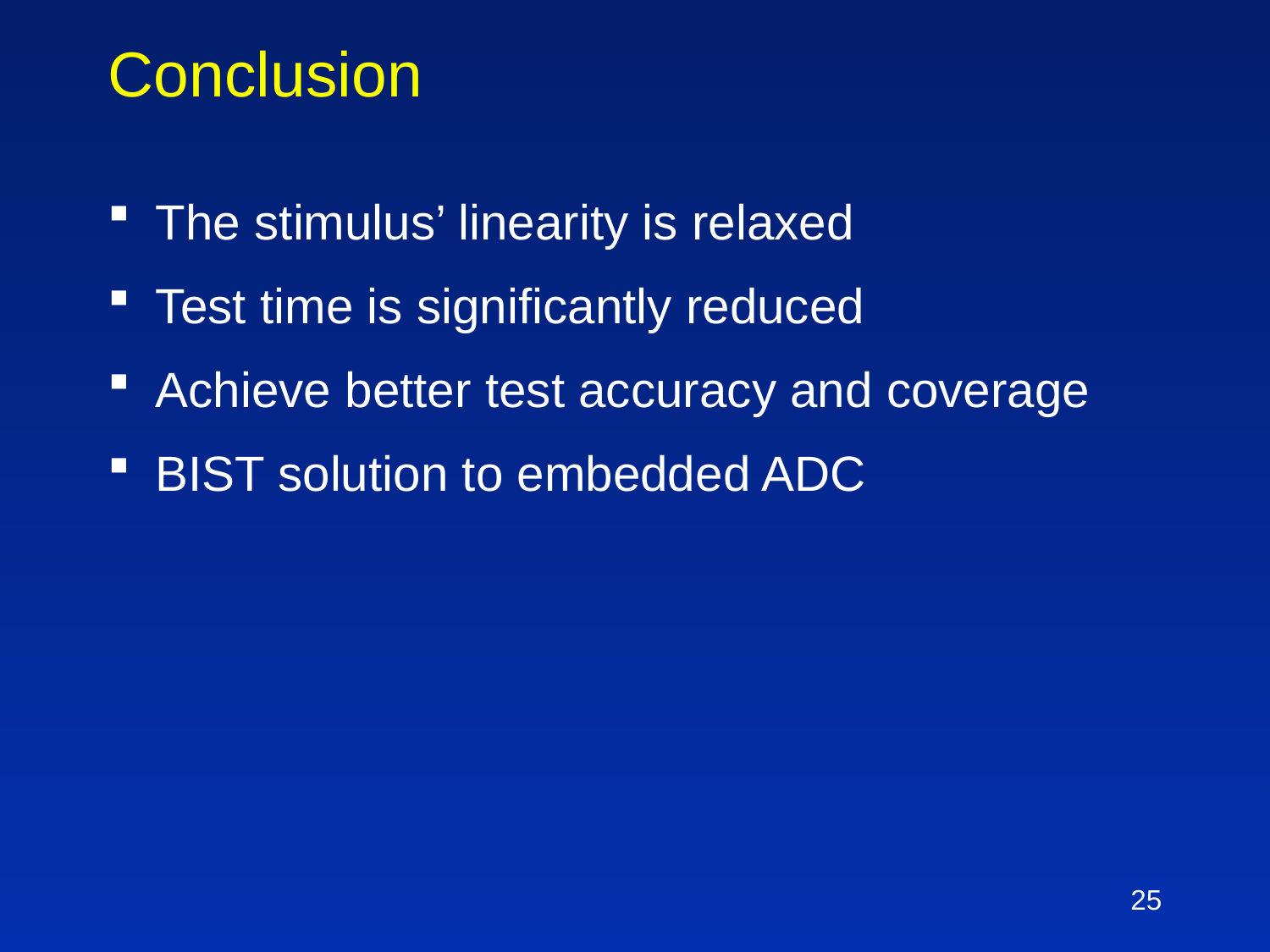

# Conclusion
The stimulus’ linearity is relaxed
Test time is significantly reduced
Achieve better test accuracy and coverage
BIST solution to embedded ADC
25